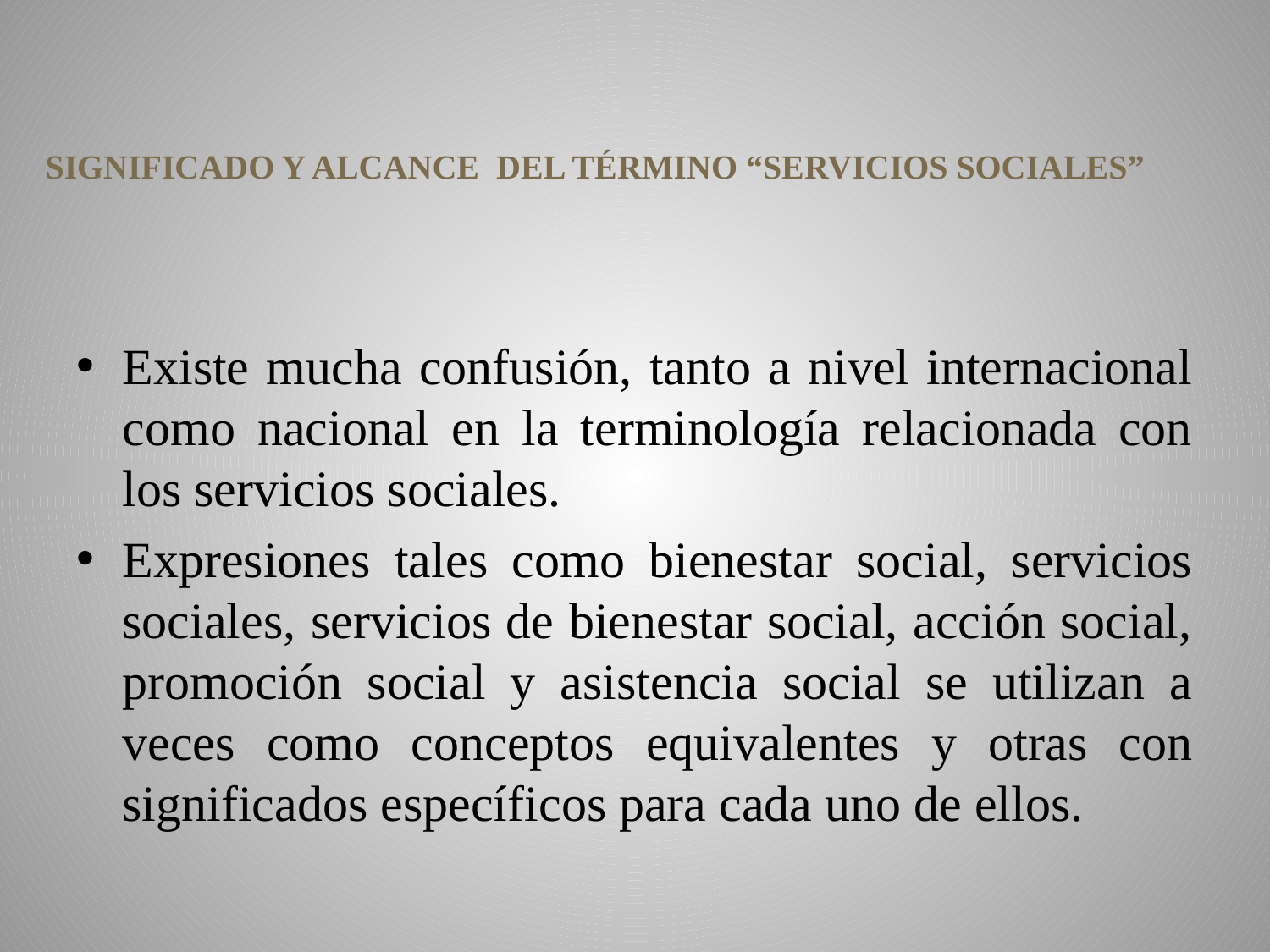

# SIGNIFICADO Y ALCANCE  DEL TÉRMINO “SERVICIOS SOCIALES”

Existe mucha confusión, tanto a nivel internacional como nacional en la terminología relacionada con los servicios sociales.
Expresiones tales como bienestar social, servicios sociales, servicios de bienestar social, acción social, promoción social y asistencia social se utilizan a veces como conceptos equivalentes y otras con significados específicos para cada uno de ellos.